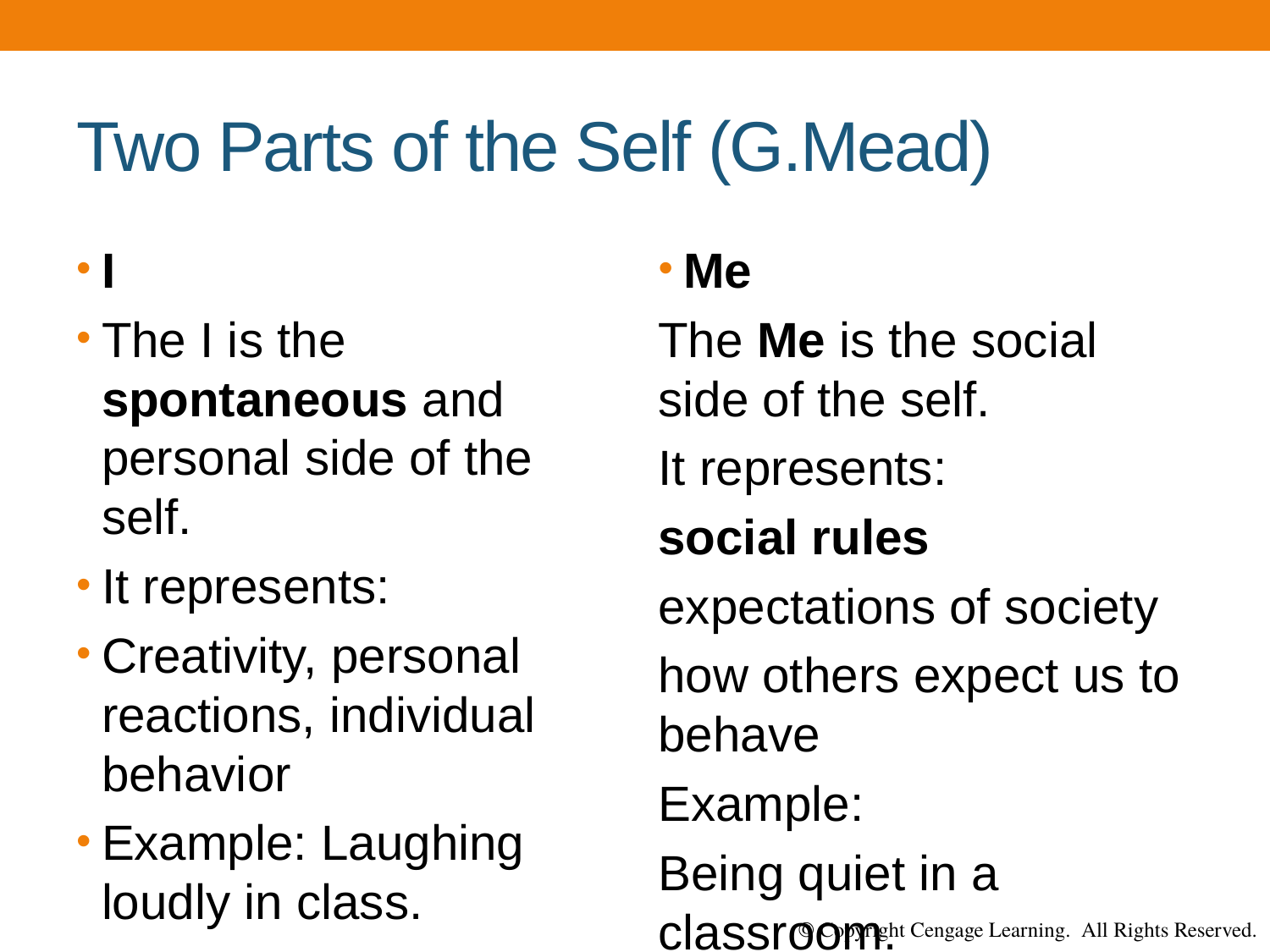

# Two Parts of the Self (G.Mead)
I
The I is the spontaneous and personal side of the self.
It represents:
Creativity, personal reactions, individual behavior
Example: Laughing loudly in class.
Me
The Me is the social side of the self.
It represents:
social rules
expectations of society
how others expect us to behave
Example:
Being quiet in a classroom.